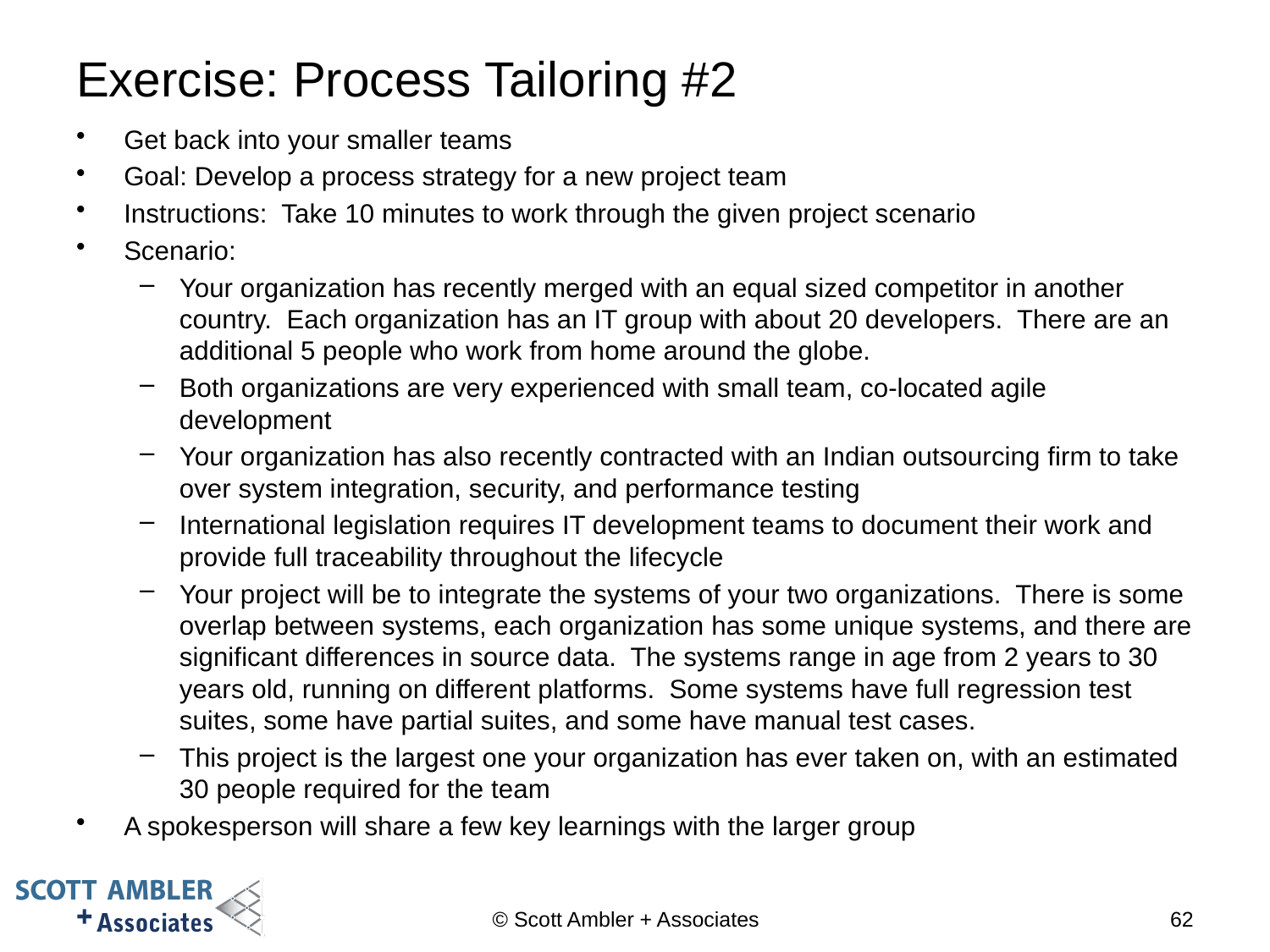

# Exercise: Process Tailoring #2
Get back into your smaller teams
Goal: Develop a process strategy for a new project team
Instructions:  Take 10 minutes to work through the given project scenario
Scenario:
Your organization has recently merged with an equal sized competitor in another country.  Each organization has an IT group with about 20 developers.  There are an additional 5 people who work from home around the globe.
Both organizations are very experienced with small team, co-located agile development
Your organization has also recently contracted with an Indian outsourcing firm to take over system integration, security, and performance testing
International legislation requires IT development teams to document their work and provide full traceability throughout the lifecycle
Your project will be to integrate the systems of your two organizations.  There is some overlap between systems, each organization has some unique systems, and there are significant differences in source data.  The systems range in age from 2 years to 30 years old, running on different platforms.  Some systems have full regression test suites, some have partial suites, and some have manual test cases.
This project is the largest one your organization has ever taken on, with an estimated 30 people required for the team
A spokesperson will share a few key learnings with the larger group
© Scott Ambler + Associates
62